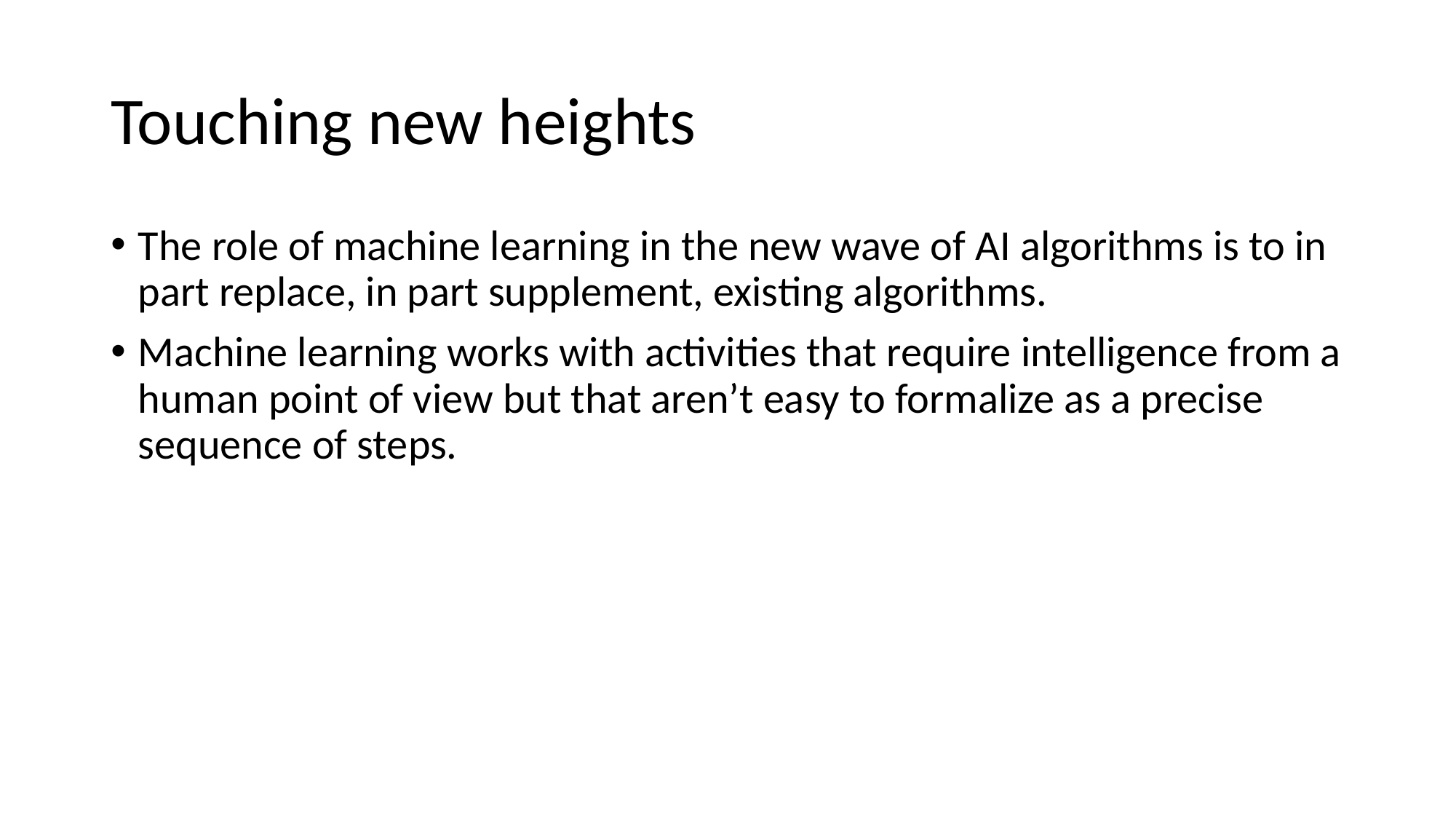

# Touching new heights
The role of machine learning in the new wave of AI algorithms is to in part replace, in part supplement, existing algorithms.
Machine learning works with activities that require intelligence from a human point of view but that aren’t easy to formalize as a precise sequence of steps.